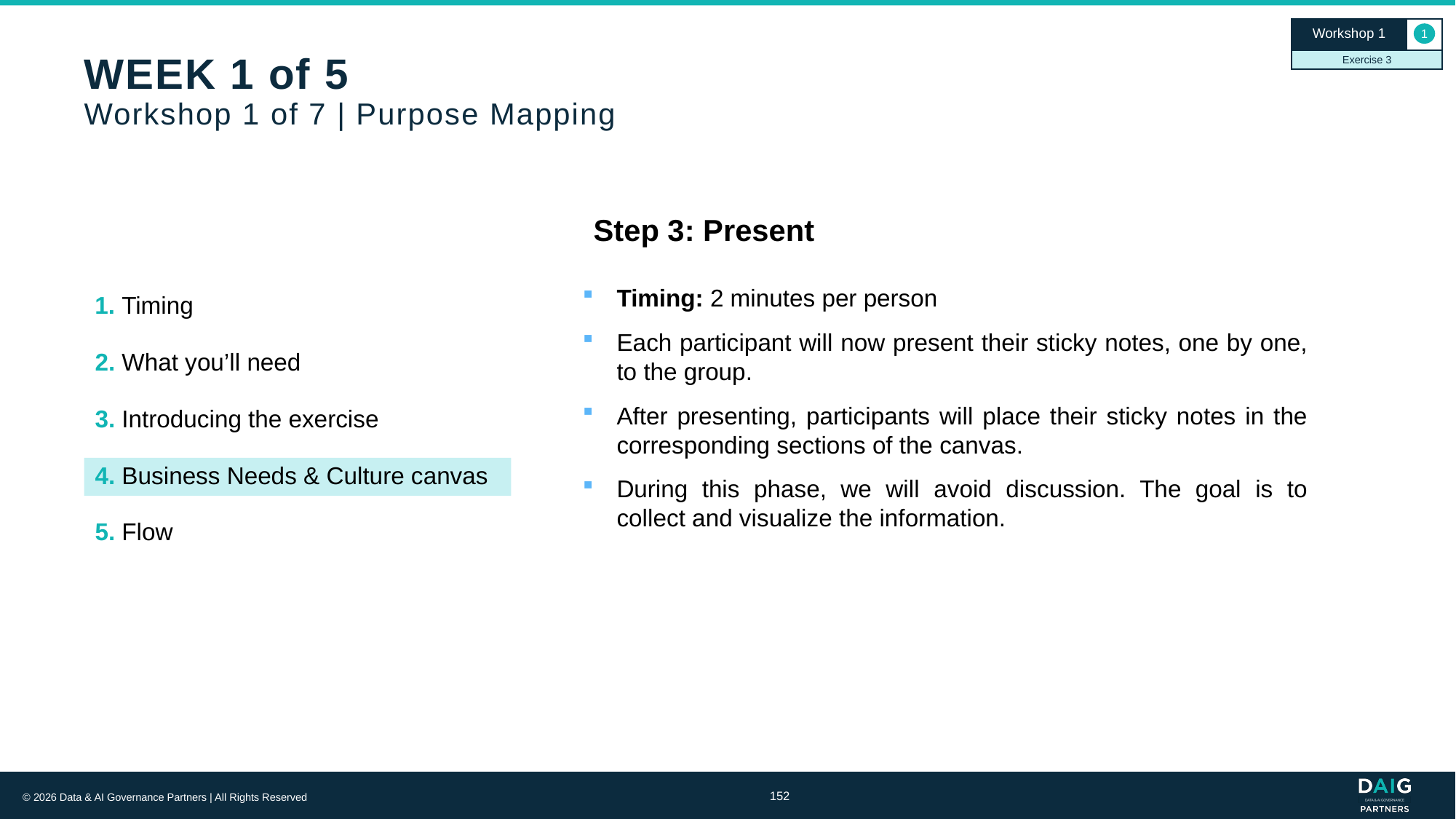

Workshop 1

1
Exercise 3
# WEEK 1 of 5 Workshop 1 of 7 | Purpose Mapping
Step 3: Present
Timing: 2 minutes per person
Each participant will now present their sticky notes, one by one, to the group.
After presenting, participants will place their sticky notes in the corresponding sections of the canvas.
During this phase, we will avoid discussion. The goal is to collect and visualize the information.
1. Timing
2. What you’ll need
3. Introducing the exercise
4. Business Needs & Culture canvas
5. Flow
152
© 2026 Data & AI Governance Partners | All Rights Reserved